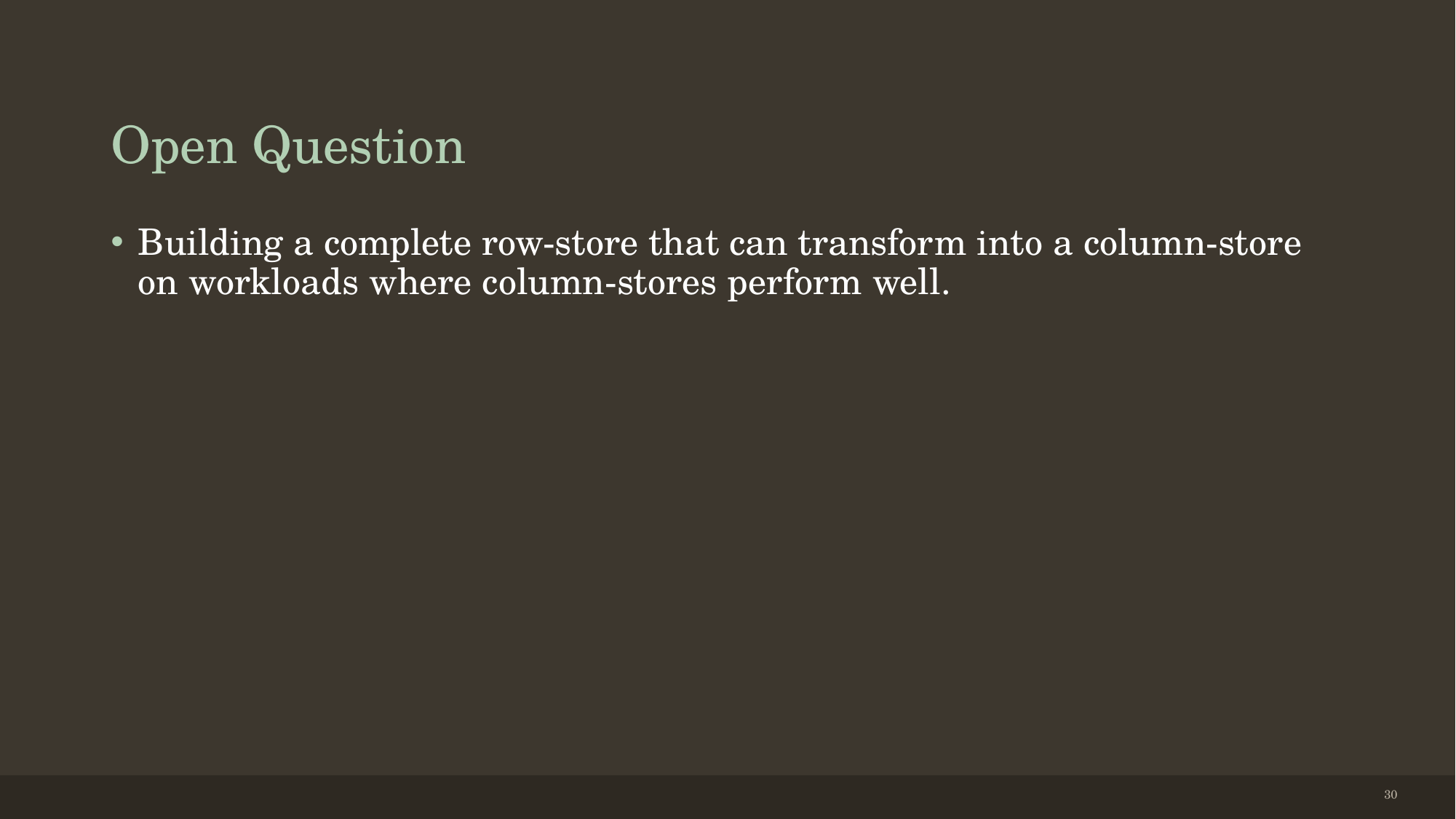

# Open Question
Building a complete row-store that can transform into a column-store on workloads where column-stores perform well.
30